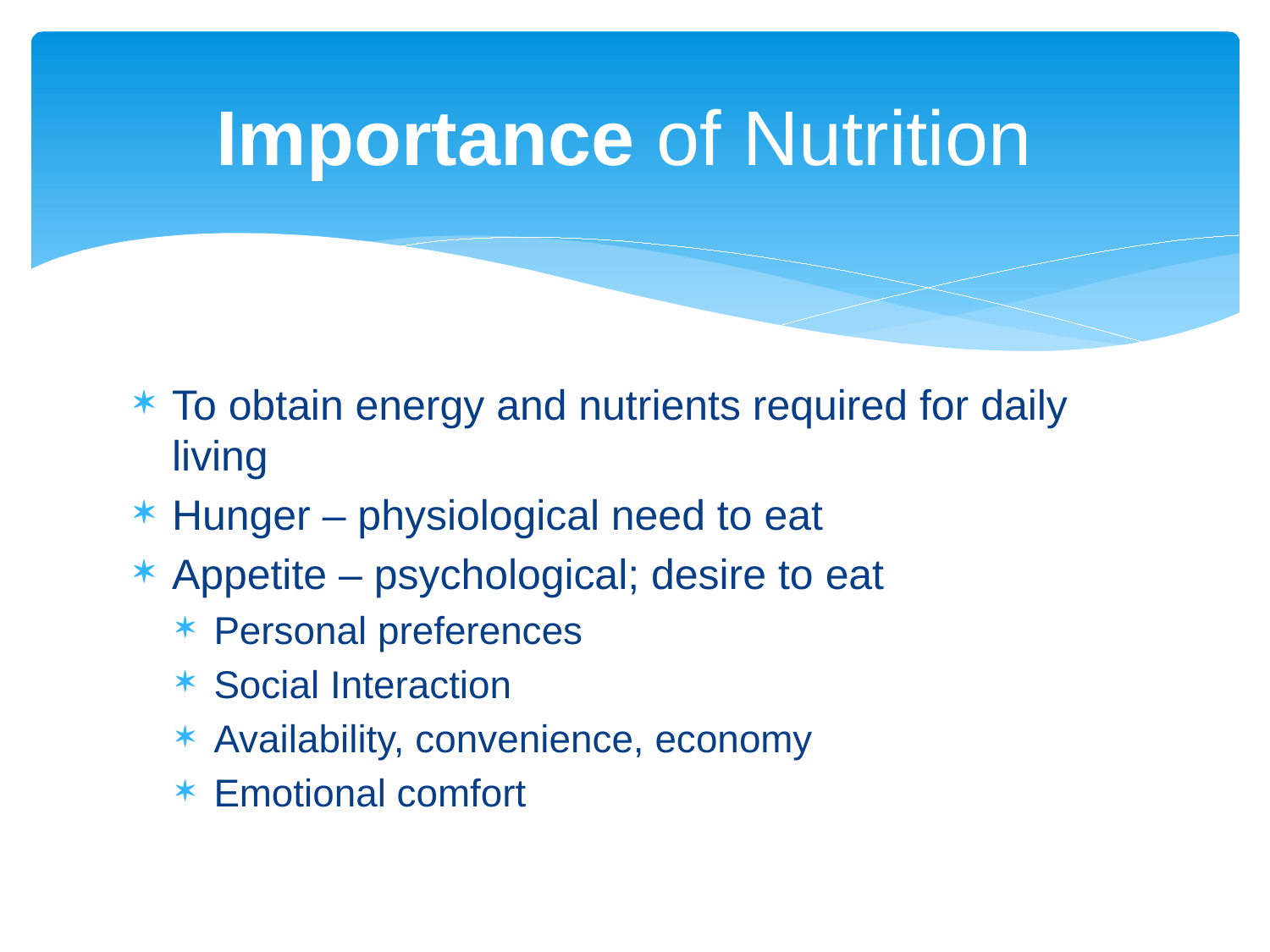

# Importance of Nutrition
To obtain energy and nutrients required for daily living
Hunger – physiological need to eat
Appetite – psychological; desire to eat
Personal preferences
Social Interaction
Availability, convenience, economy
Emotional comfort